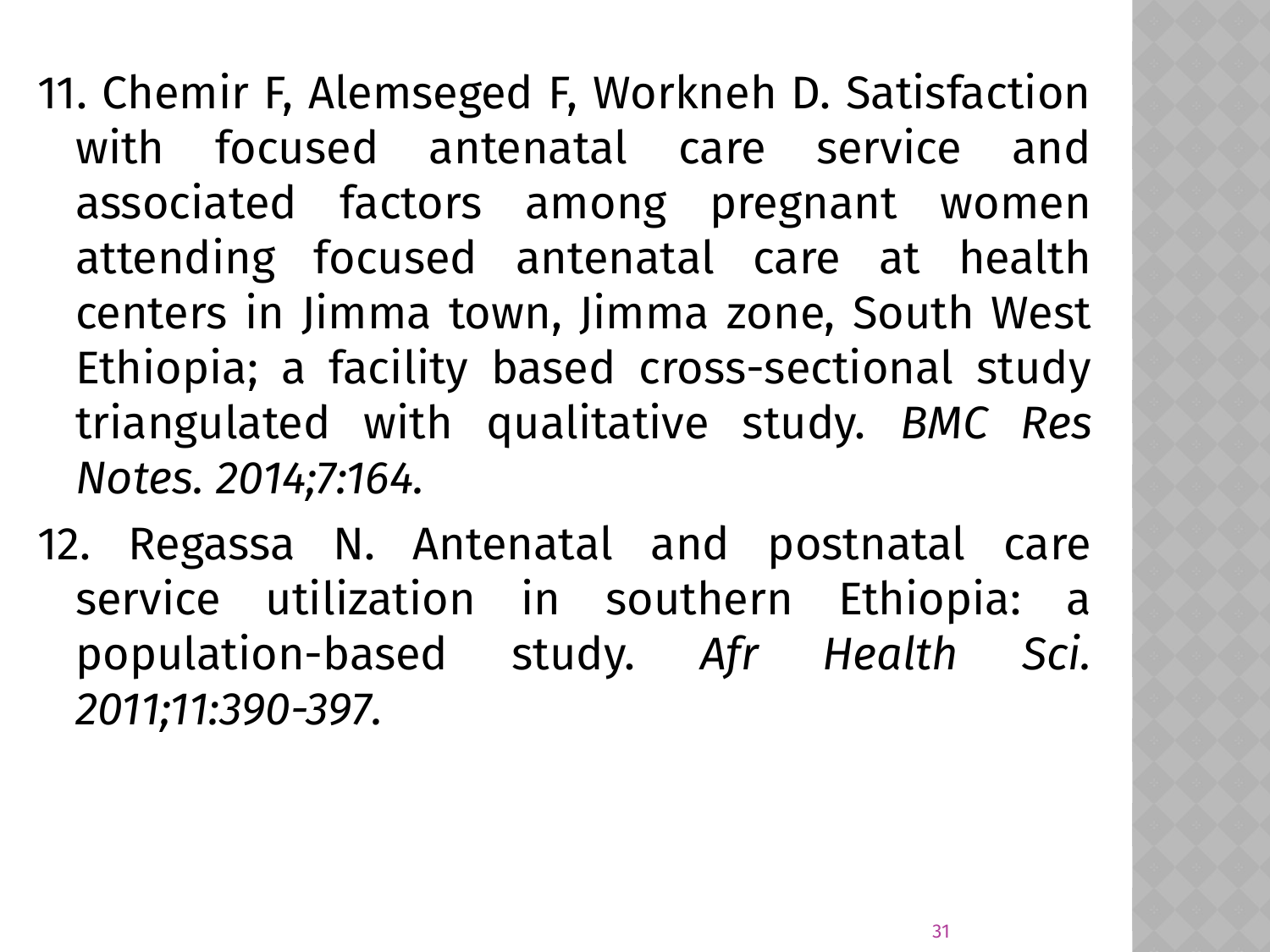

11. Chemir F, Alemseged F, Workneh D. Satisfaction with focused antenatal care service and associated factors among pregnant women attending focused antenatal care at health centers in Jimma town, Jimma zone, South West Ethiopia; a facility based cross-sectional study triangulated with qualitative study. BMC Res Notes. 2014;7:164.
12. Regassa N. Antenatal and postnatal care service utilization in southern Ethiopia: a population-based study. Afr Health Sci. 2011;11:390-397.
31